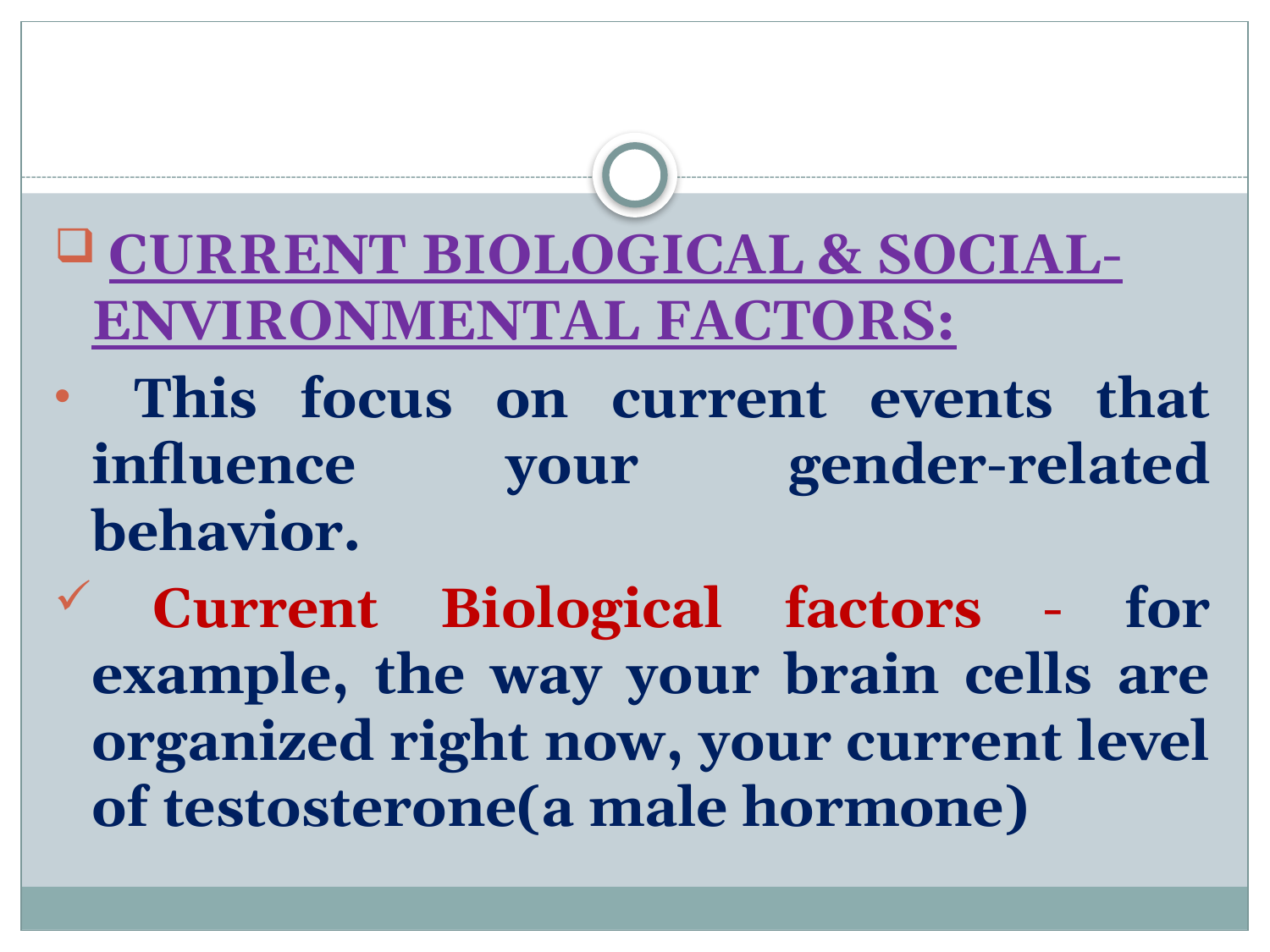

#
 CURRENT BIOLOGICAL & SOCIAL-ENVIRONMENTAL FACTORS:
 This focus on current events that influence your gender-related behavior.
 Current Biological factors - for example, the way your brain cells are organized right now, your current level of testosterone(a male hormone)